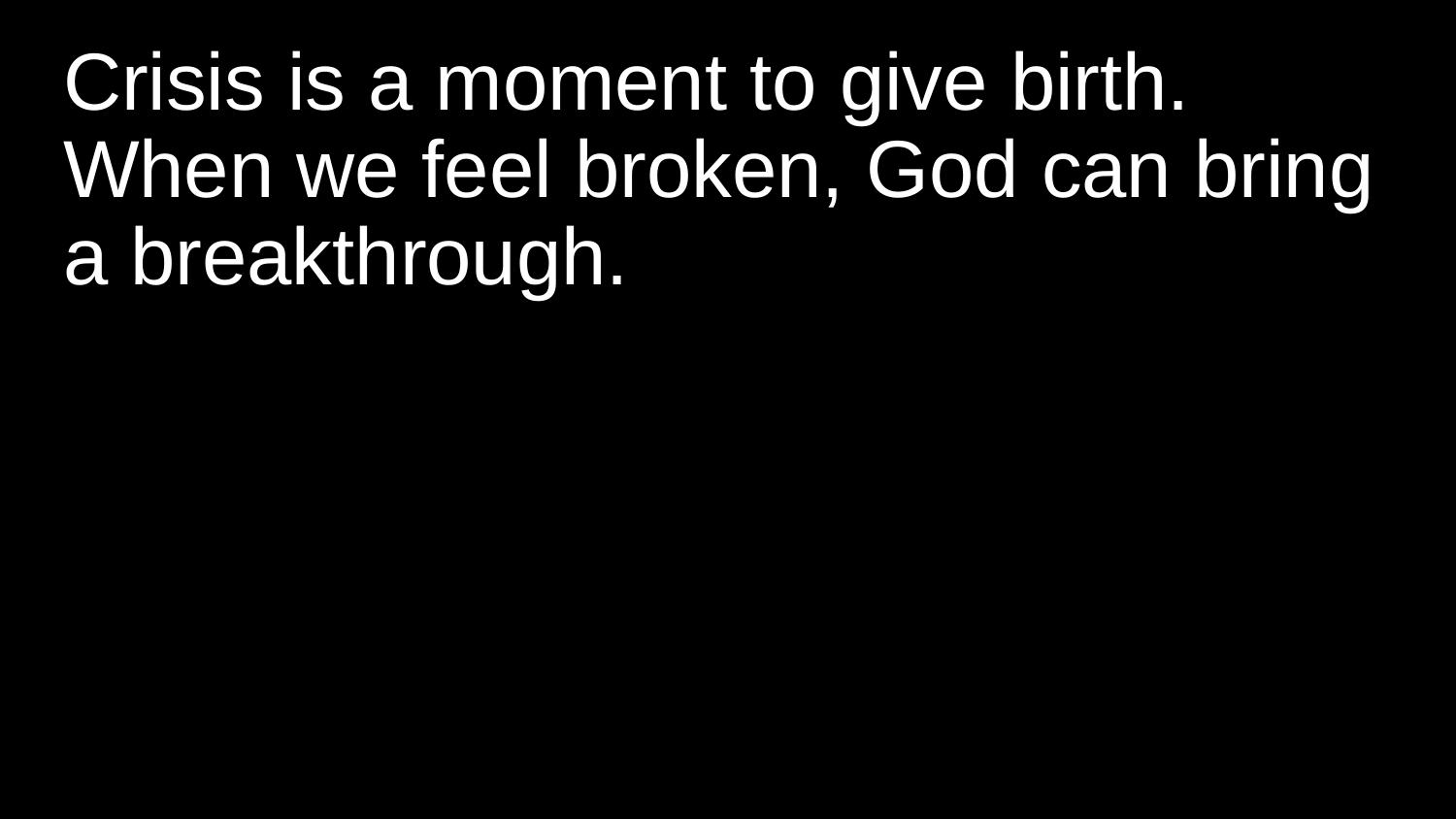

Crisis is a moment to give birth. When we feel broken, God can bring a breakthrough.